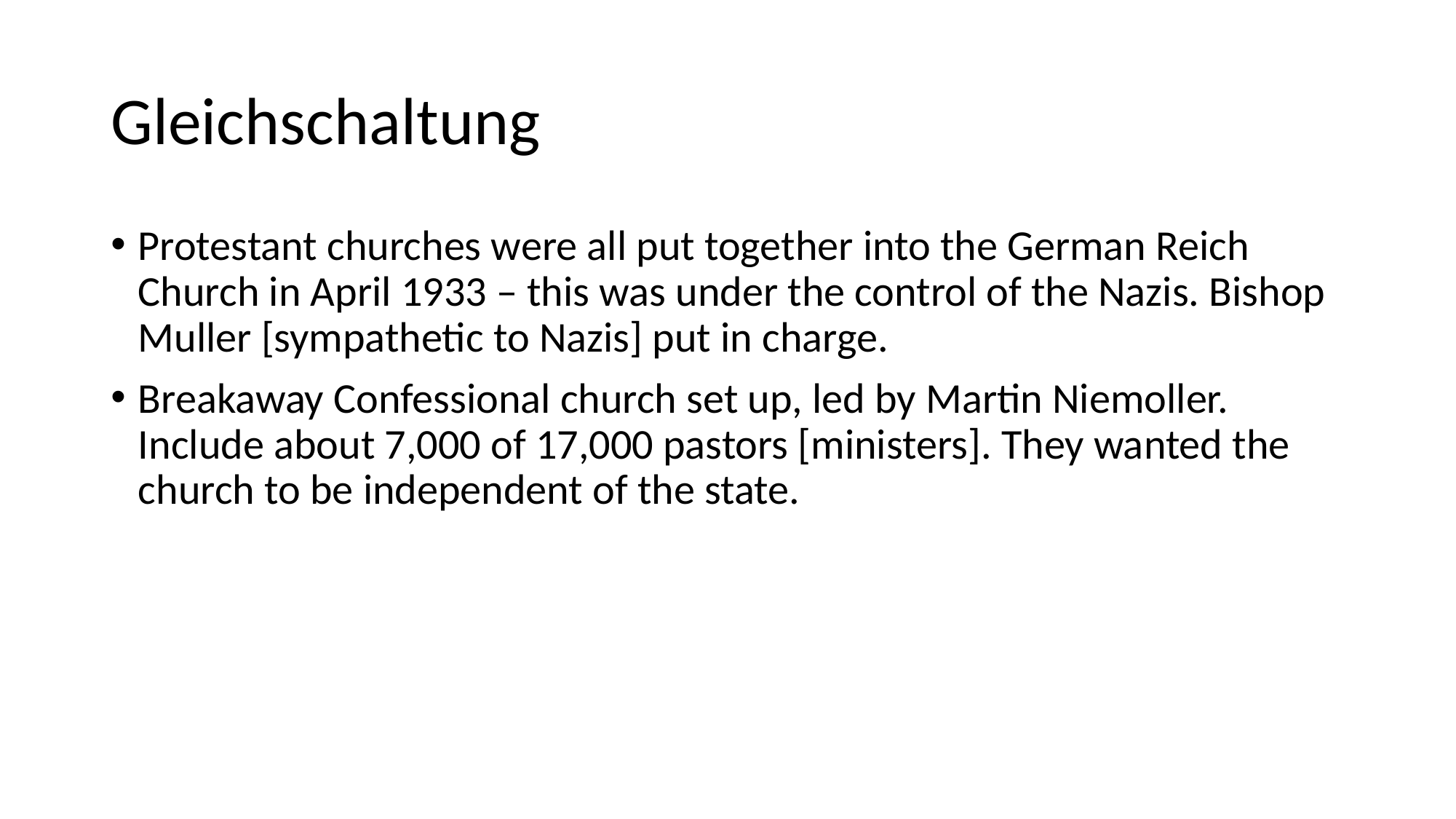

# Gleichschaltung
Protestant churches were all put together into the German Reich Church in April 1933 – this was under the control of the Nazis. Bishop Muller [sympathetic to Nazis] put in charge.
Breakaway Confessional church set up, led by Martin Niemoller. Include about 7,000 of 17,000 pastors [ministers]. They wanted the church to be independent of the state.